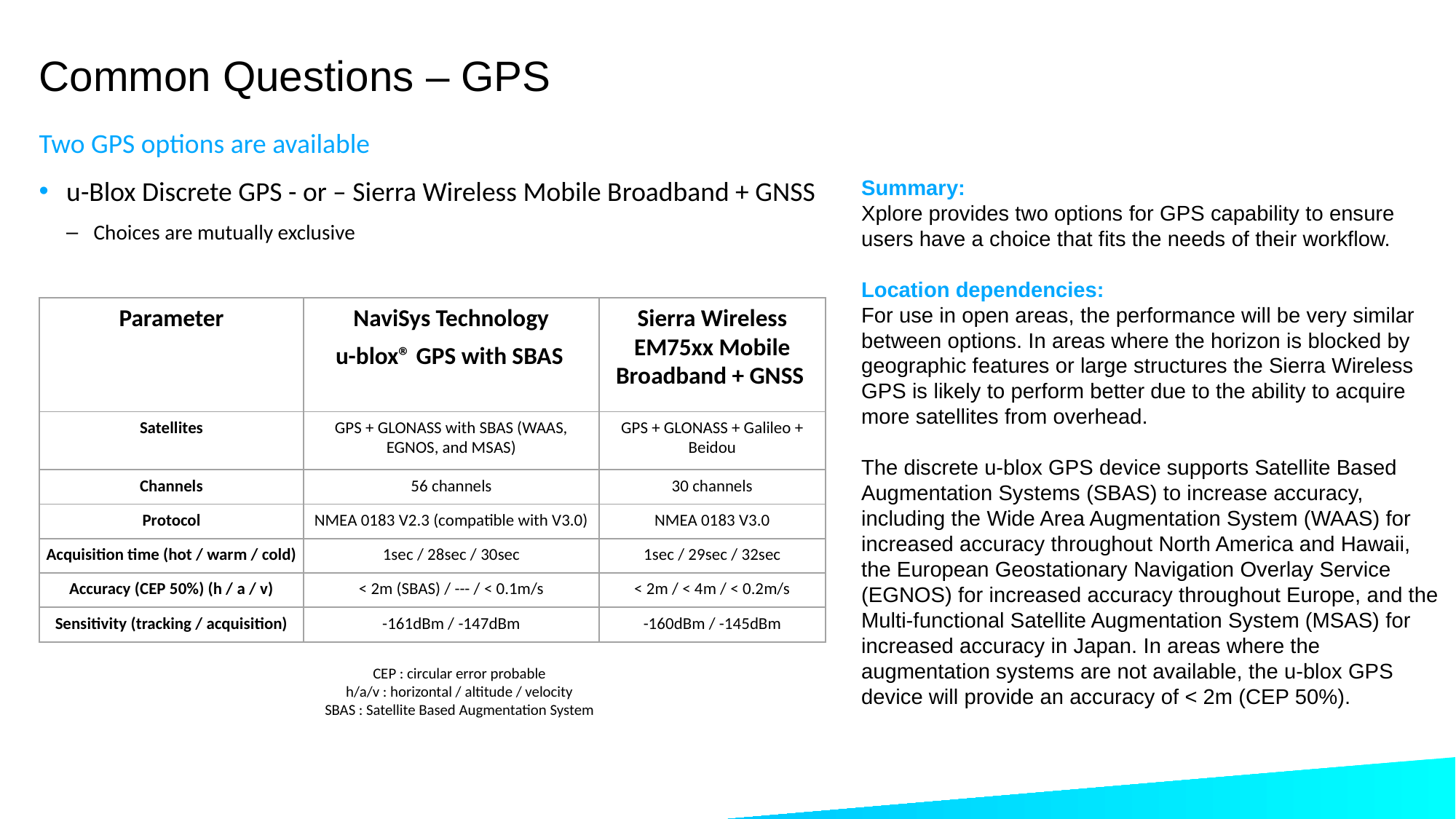

# Common Questions – GPS
Two GPS options are available
u-Blox Discrete GPS - or – Sierra Wireless Mobile Broadband + GNSS
Choices are mutually exclusive

Summary:
Xplore provides two options for GPS capability to ensure users have a choice that fits the needs of their workflow.

Location dependencies:
For use in open areas, the performance will be very similar between options. In areas where the horizon is blocked by geographic features or large structures the Sierra Wireless GPS is likely to perform better due to the ability to acquire more satellites from overhead.

The discrete u-blox GPS device supports Satellite Based Augmentation Systems (SBAS) to increase accuracy, including the Wide Area Augmentation System (WAAS) for increased accuracy throughout North America and Hawaii, the European Geostationary Navigation Overlay Service (EGNOS) for increased accuracy throughout Europe, and the Multi-functional Satellite Augmentation System (MSAS) for increased accuracy in Japan. In areas where the augmentation systems are not available, the u-blox GPS device will provide an accuracy of < 2m (CEP 50%).

| Parameter | NaviSys Technology u-blox® GPS with SBAS | Sierra Wireless EM75xx Mobile Broadband + GNSS |
| --- | --- | --- |
| Satellites | GPS + GLONASS with SBAS (WAAS, EGNOS, and MSAS) | GPS + GLONASS + Galileo + Beidou |
| Channels | 56 channels | 30 channels |
| Protocol | NMEA 0183 V2.3 (compatible with V3.0) | NMEA 0183 V3.0 |
| Acquisition time (hot / warm / cold) | 1sec / 28sec / 30sec | 1sec / 29sec / 32sec |
| Accuracy (CEP 50%) (h / a / v) | < 2m (SBAS) / --- / < 0.1m/s | < 2m / < 4m / < 0.2m/s |
| Sensitivity (tracking / acquisition) | -161dBm / -147dBm | -160dBm / -145dBm |

CEP : circular error probable
h/a/v : horizontal / altitude / velocity
SBAS : Satellite Based Augmentation System